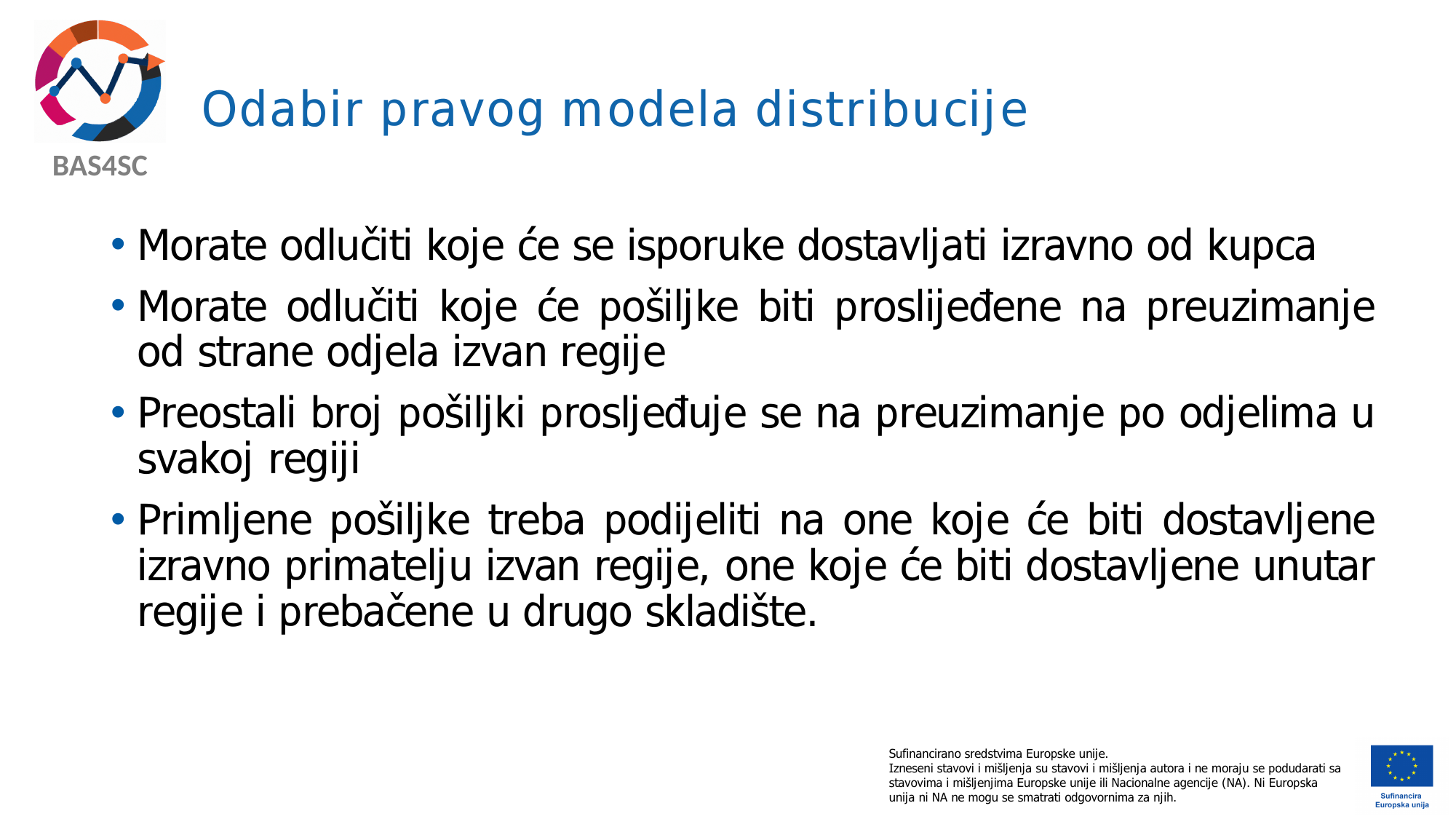

# Odabir pravog modela distribucije
Morate odlučiti koje će se isporuke dostavljati izravno od kupca
Morate odlučiti koje će pošiljke biti proslijeđene na preuzimanje od strane odjela izvan regije
Preostali broj pošiljki prosljeđuje se na preuzimanje po odjelima u svakoj regiji
Primljene pošiljke treba podijeliti na one koje će biti dostavljene izravno primatelju izvan regije, one koje će biti dostavljene unutar regije i prebačene u drugo skladište.